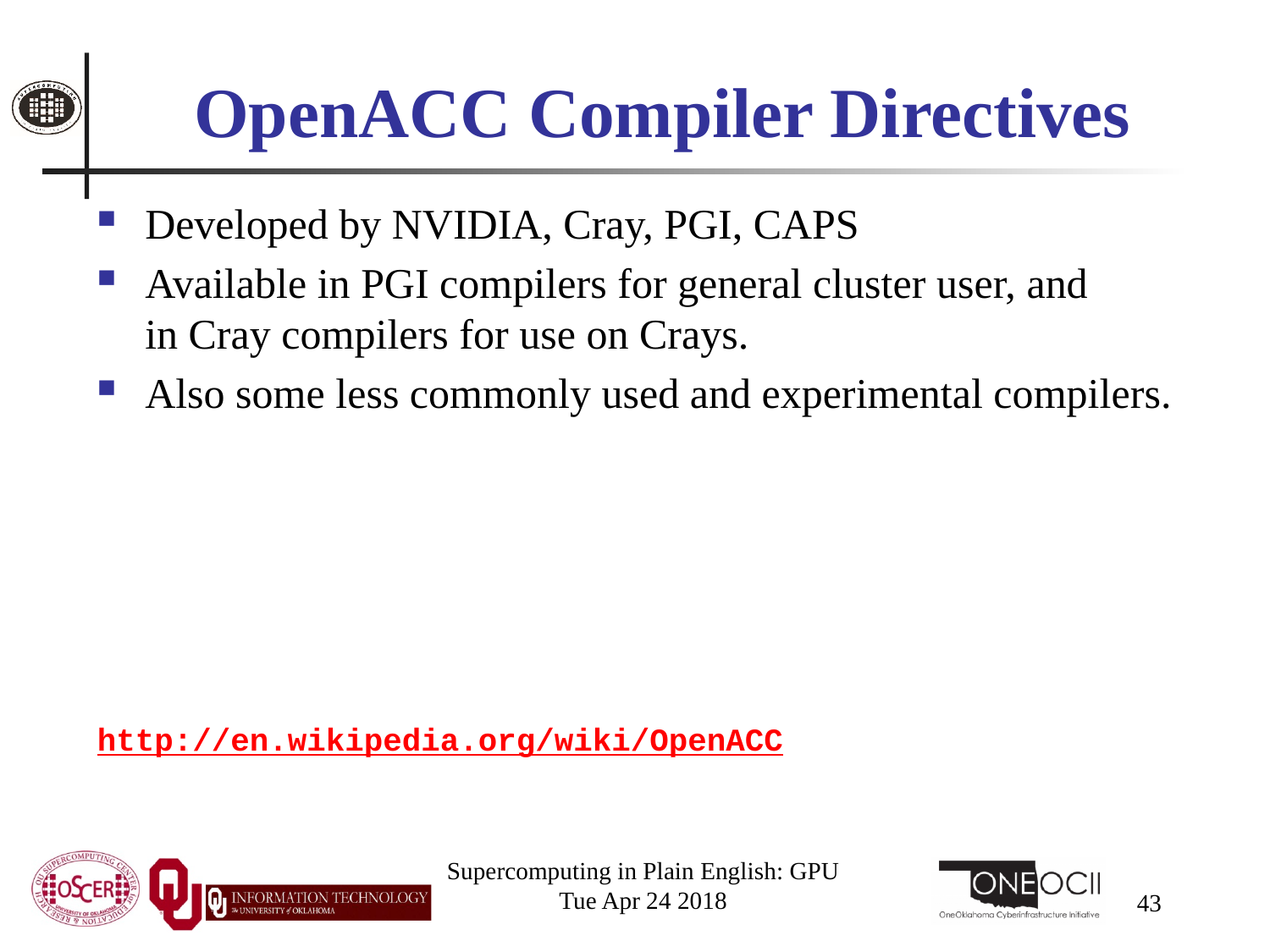

# OpenACC Compiler Directives
Developed by NVIDIA, Cray, PGI, CAPS
Available in PGI compilers for general cluster user, and     in Cray compilers for use on Crays.
Also some less commonly used and experimental compilers.

http://en.wikipedia.org/wiki/OpenACC
Supercomputing in Plain English: GPU
Tue Apr 24 2018
43